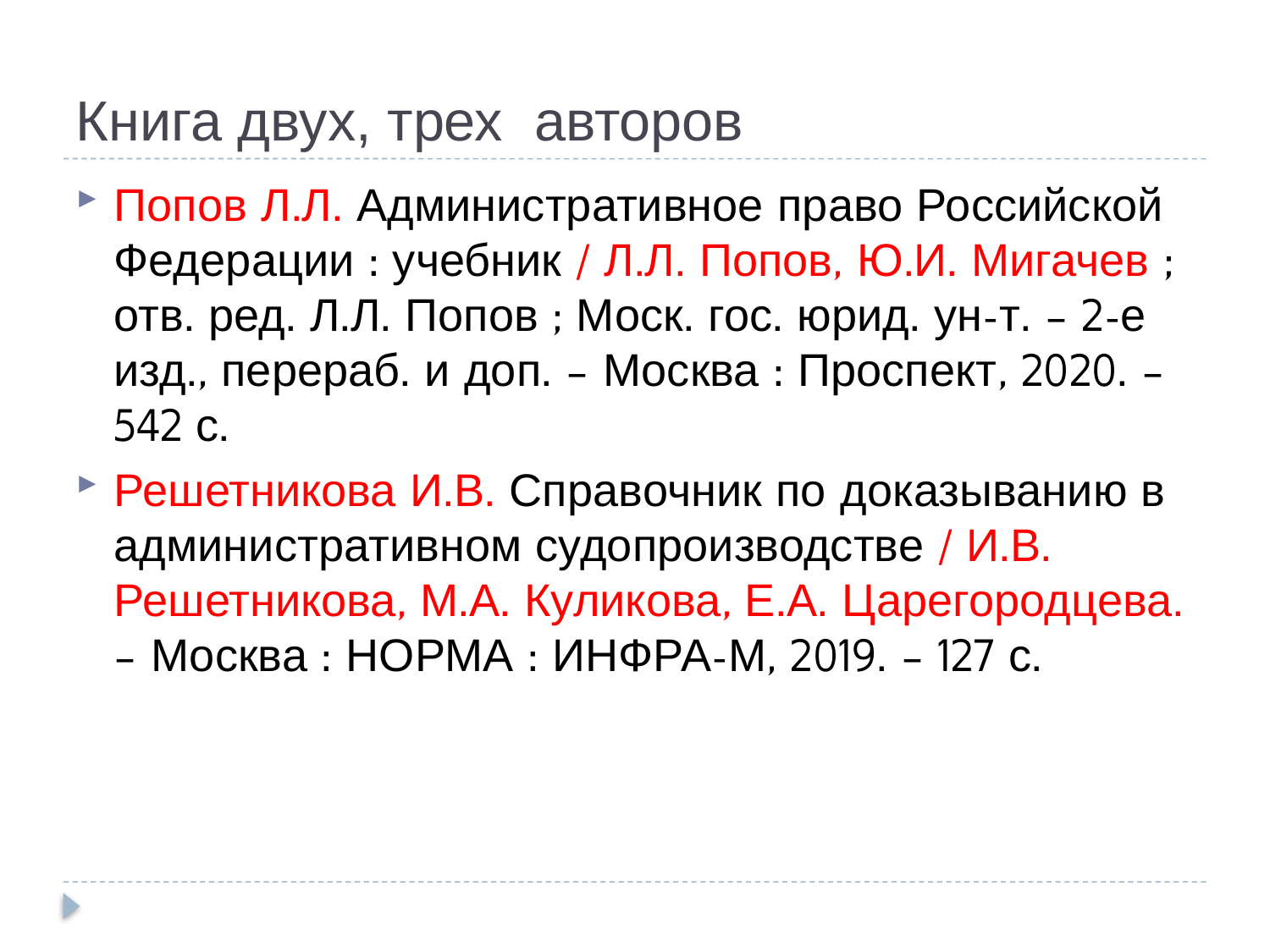

# Книга двух, трех  авторов
Попов Л.Л. Административное право Российской Федерации : учебник / Л.Л. Попов, Ю.И. Мигачев ; отв. ред. Л.Л. Попов ; Моск. гос. юрид. ун-т. – 2-е изд., перераб. и доп. – Москва : Проспект, 2020. – 542 с.
Решетникова И.В. Справочник по доказыванию в административном судопроизводстве / И.В. Решетникова, М.А. Куликова, Е.А. Царегородцева. – Москва : НОРМА : ИНФРА-М, 2019. – 127 с.